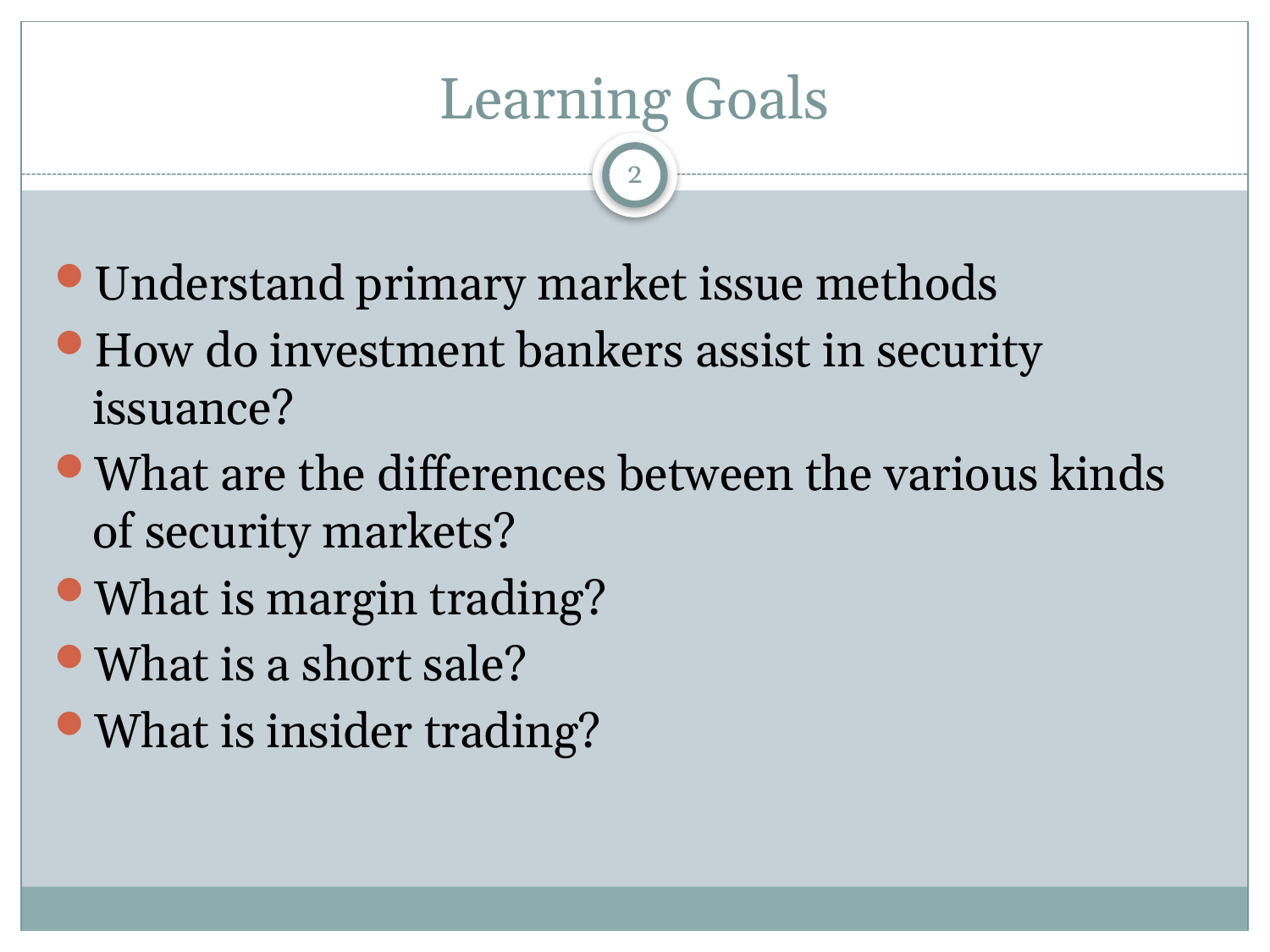

# Learning Goals
2

Understand primary market issue methods
How do investment bankers assist in security issuance?
What are the differences between the various kinds of security markets?
What is margin trading?
What is a short sale?
What is insider trading?